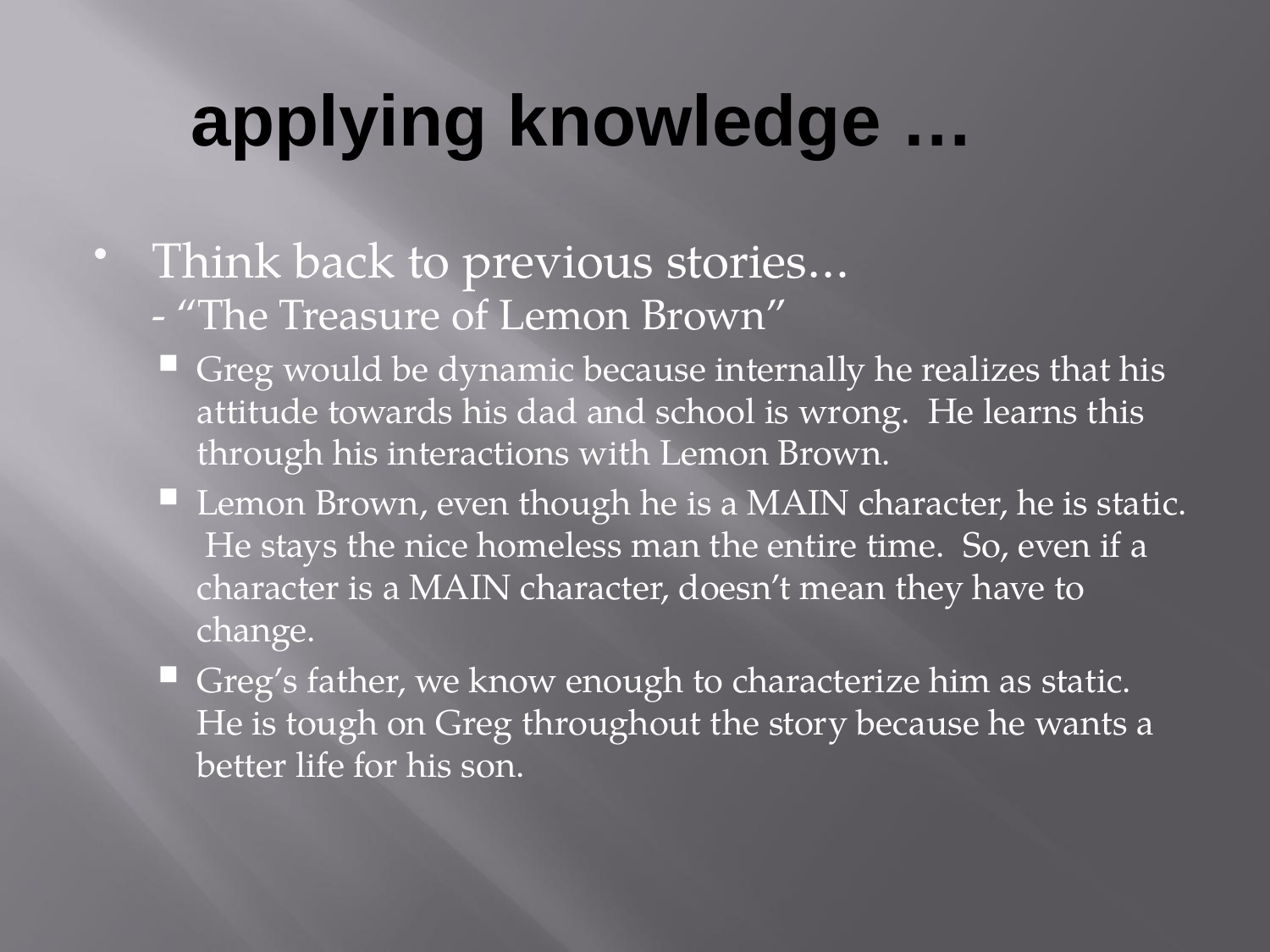

# applying knowledge …
Think back to previous stories…
- “The Treasure of Lemon Brown”
Greg would be dynamic because internally he realizes that his attitude towards his dad and school is wrong.  He learns this through his interactions with Lemon Brown.
Lemon Brown, even though he is a MAIN character, he is static.  He stays the nice homeless man the entire time.  So, even if a character is a MAIN character, doesn’t mean they have to change.
Greg’s father, we know enough to characterize him as static.  He is tough on Greg throughout the story because he wants a better life for his son.